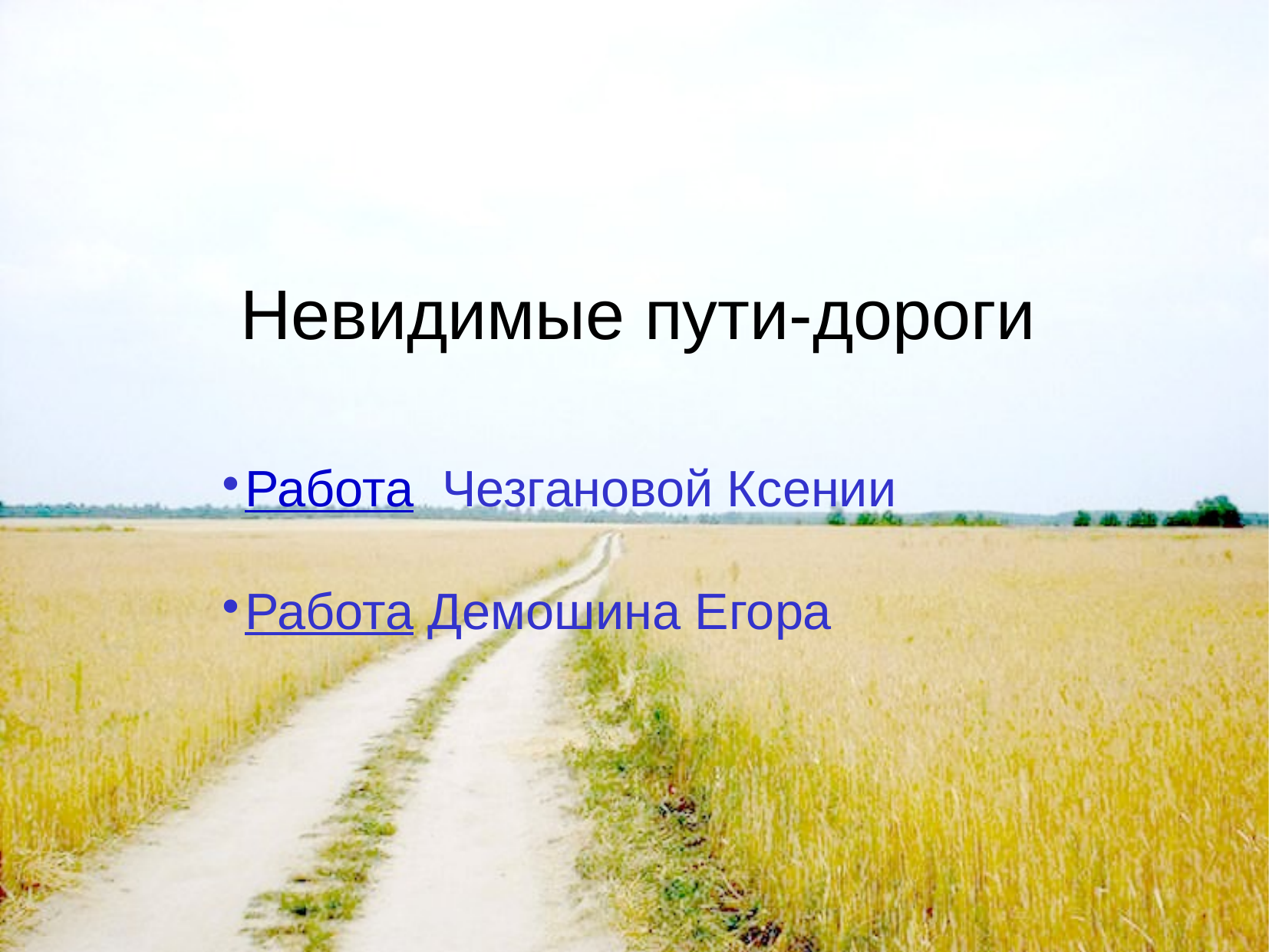

Работа  Чезгановой Ксении

Работа Демошина Егора
# Невидимые пути-дороги